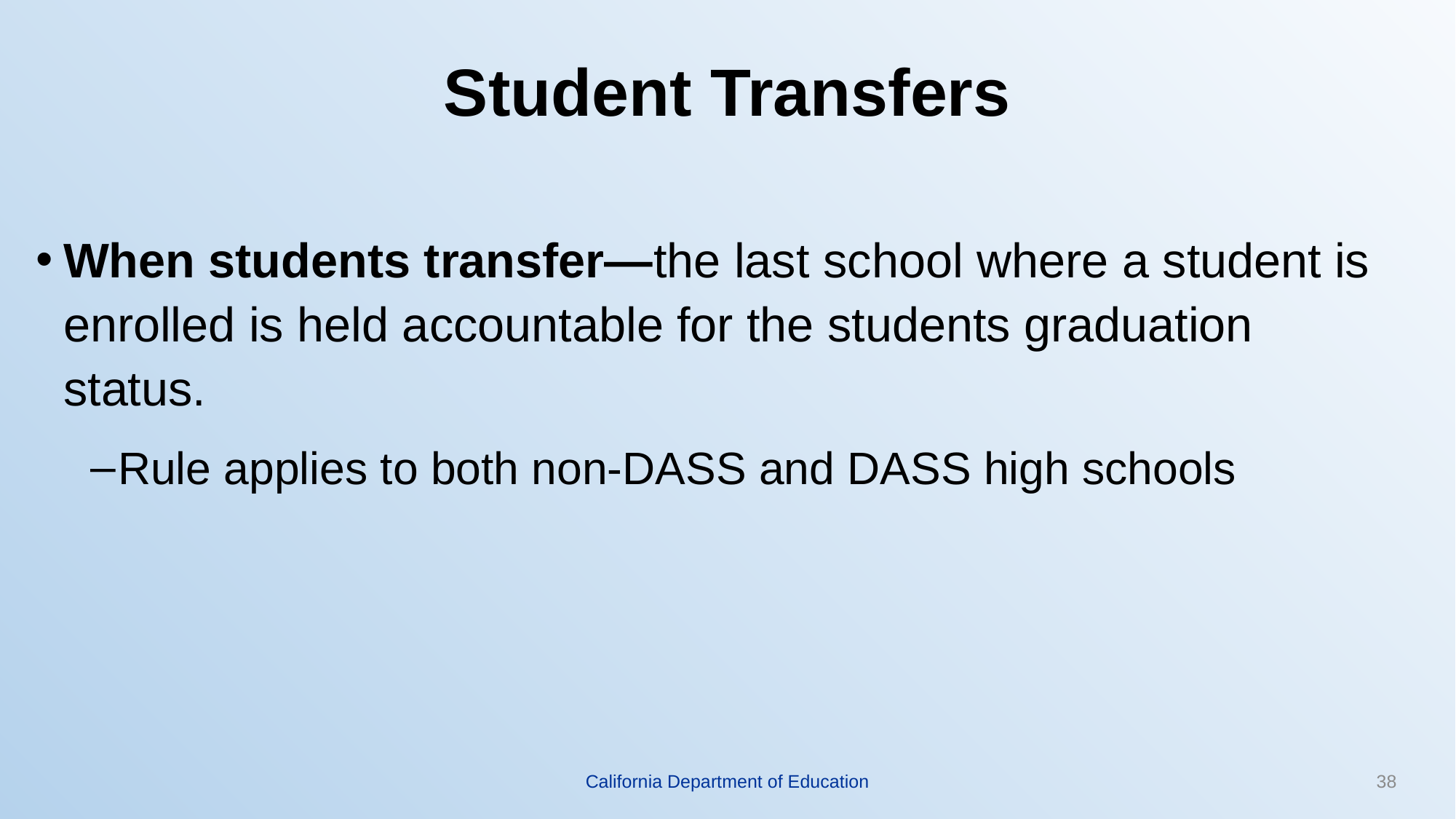

# Student Transfers
When students transfer—the last school where a student is enrolled is held accountable for the students graduation status.
Rule applies to both non-DASS and DASS high schools

California Department of Education
38